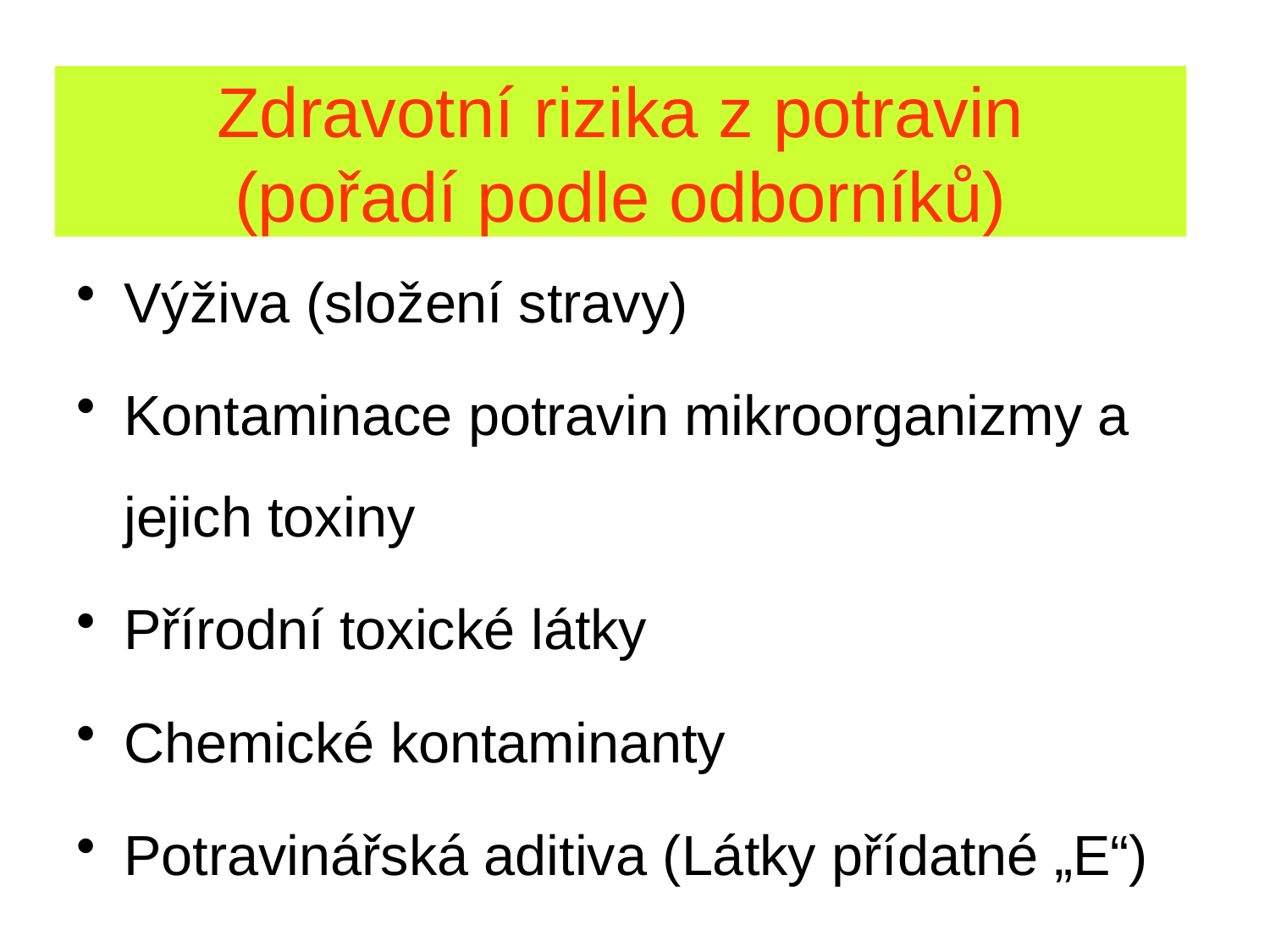

# Zdravotní rizika z potravin (pořadí podle odborníků)
Výživa (složení stravy)
Kontaminace potravin mikroorganizmy a jejich toxiny
Přírodní toxické látky
Chemické kontaminanty
Potravinářská aditiva (Látky přídatné „E“)